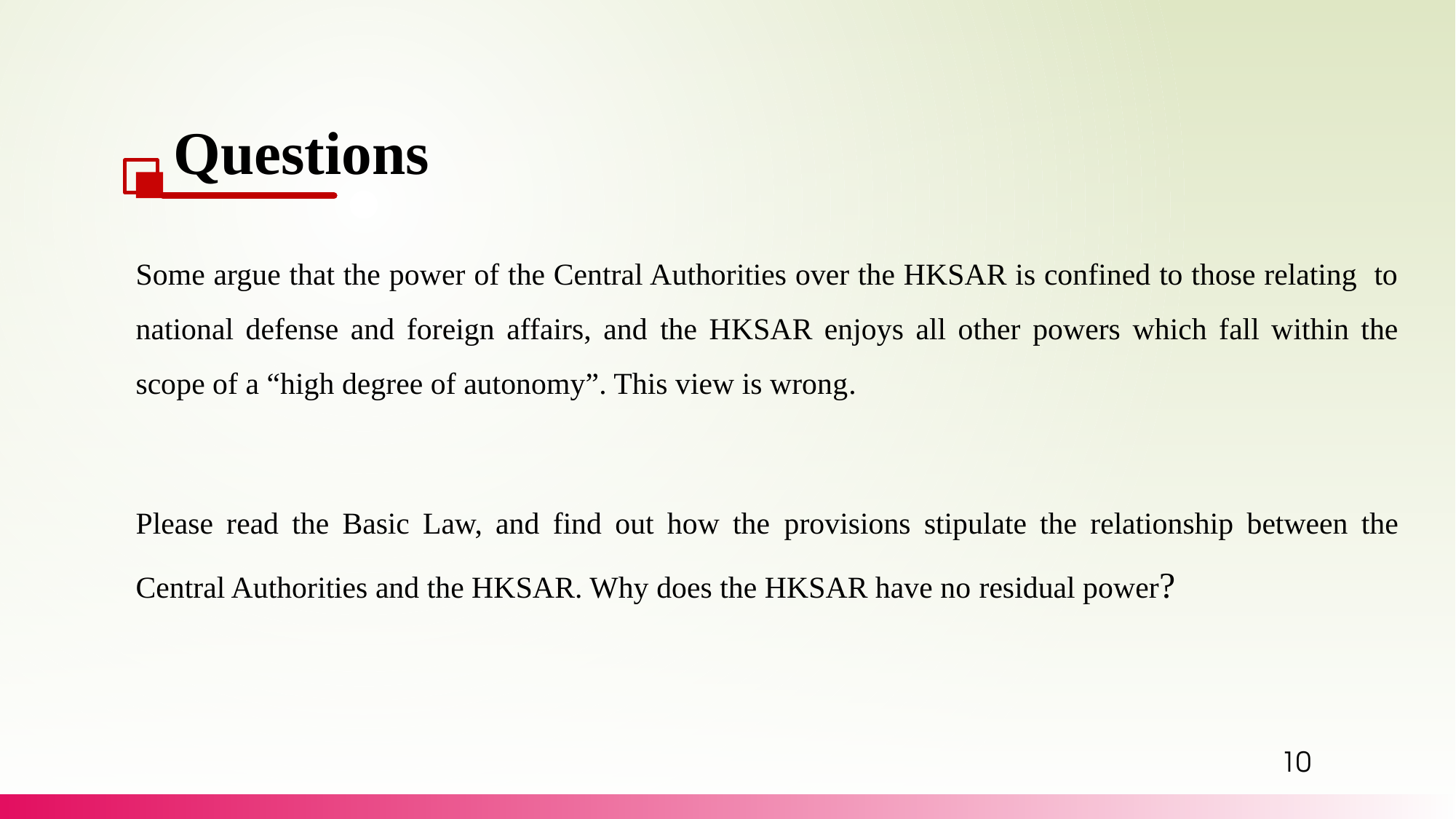

Questions

Some argue that the power of the Central Authorities over the HKSAR is confined to those relating  to national defense and foreign affairs, and the HKSAR enjoys all other powers which fall within the scope of a “high degree of autonomy”. This view is wrong.

Please read the Basic Law, and find out how the provisions stipulate the relationship between the Central Authorities and the HKSAR. Why does the HKSAR have no residual power?
10